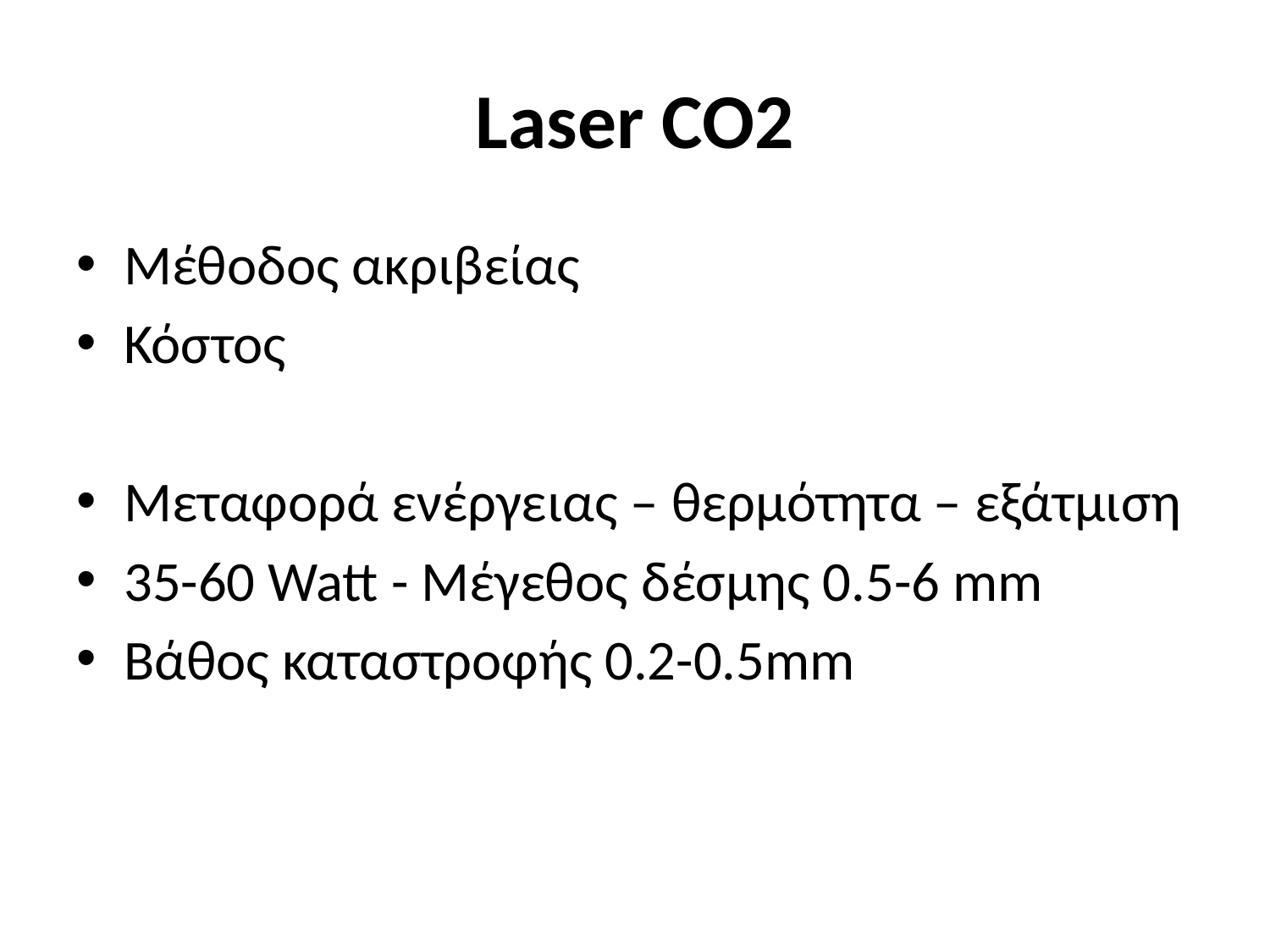

# Laser CO2
Μέθοδος ακριβείας
Κόστος

Μεταφορά ενέργειας – θερμότητα – εξάτμιση
35-60 Watt - Μέγεθος δέσμης 0.5-6 mm
Βάθος καταστροφής 0.2-0.5mm